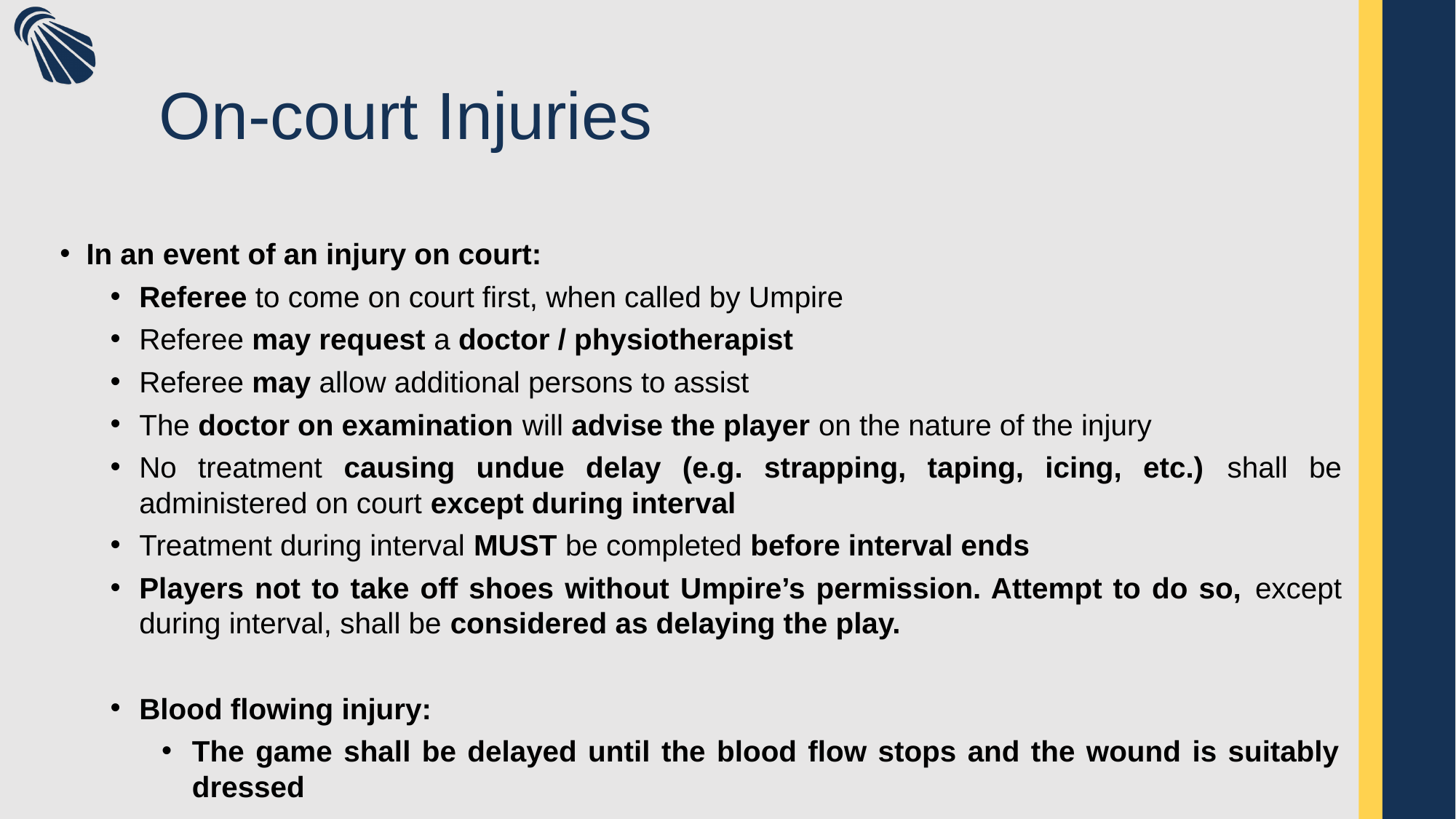

# On-court Injuries

In an event of an injury on court:
Referee to come on court first, when called by Umpire
Referee may request a doctor / physiotherapist
Referee may allow additional persons to assist
The doctor on examination will advise the player on the nature of the injury
No treatment causing undue delay (e.g. strapping, taping, icing, etc.) shall be administered on court except during interval
Treatment during interval MUST be completed before interval ends
Players not to take off shoes without Umpire’s permission. Attempt to do so, except during interval, shall be considered as delaying the play.

Blood flowing injury:
The game shall be delayed until the blood flow stops and the wound is suitably dressed